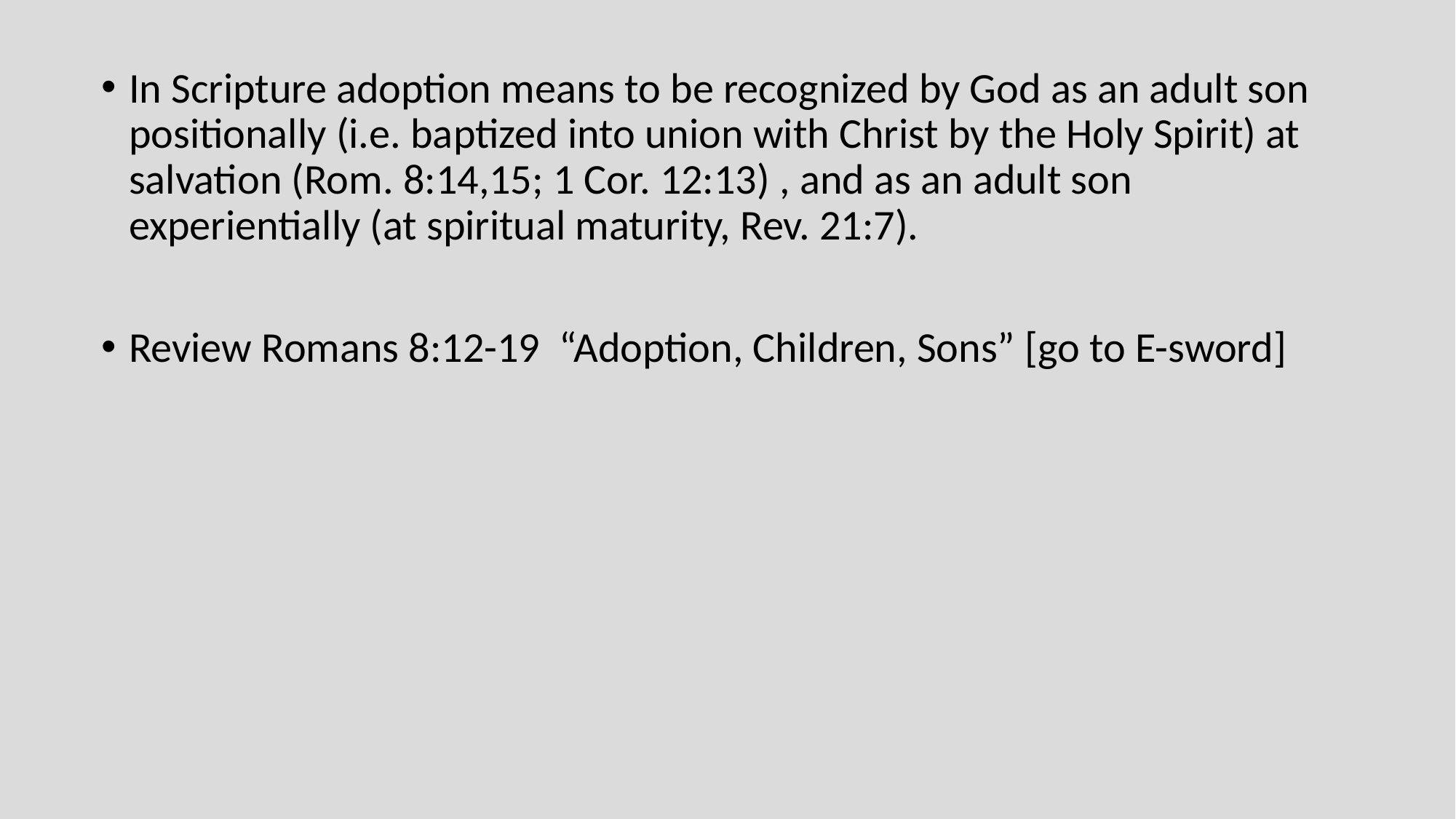

In Scripture adoption means to be recognized by God as an adult son positionally (i.e. baptized into union with Christ by the Holy Spirit) at salvation (Rom. 8:14,15; 1 Cor. 12:13) , and as an adult son experientially (at spiritual maturity, Rev. 21:7).

Review Romans 8:12-19  “Adoption, Children, Sons” [go to E-sword]